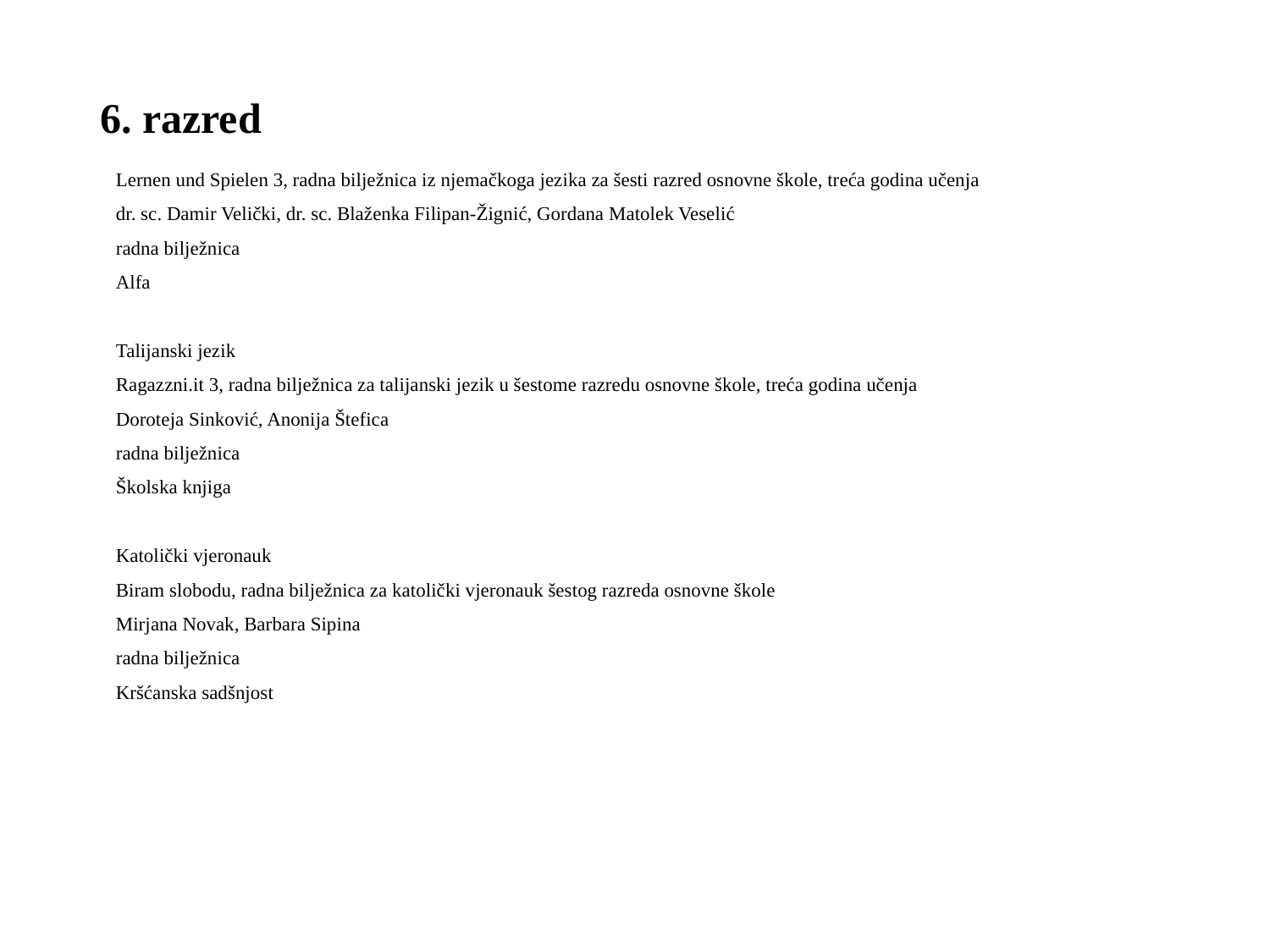

# 6. razred
Lernen und Spielen 3, radna bilježnica iz njemačkoga jezika za šesti razred osnovne škole, treća godina učenja
dr. sc. Damir Velički, dr. sc. Blaženka Filipan-Žignić, Gordana Matolek Veselić
radna bilježnica
Alfa

Talijanski jezik
Ragazzni.it 3, radna bilježnica za talijanski jezik u šestome razredu osnovne škole, treća godina učenja
Doroteja Sinković, Anonija Štefica
radna bilježnica
Školska knjiga

Katolički vjeronauk
Biram slobodu, radna bilježnica za katolički vjeronauk šestog razreda osnovne škole
Mirjana Novak, Barbara Sipina
radna bilježnica
Kršćanska sadšnjost